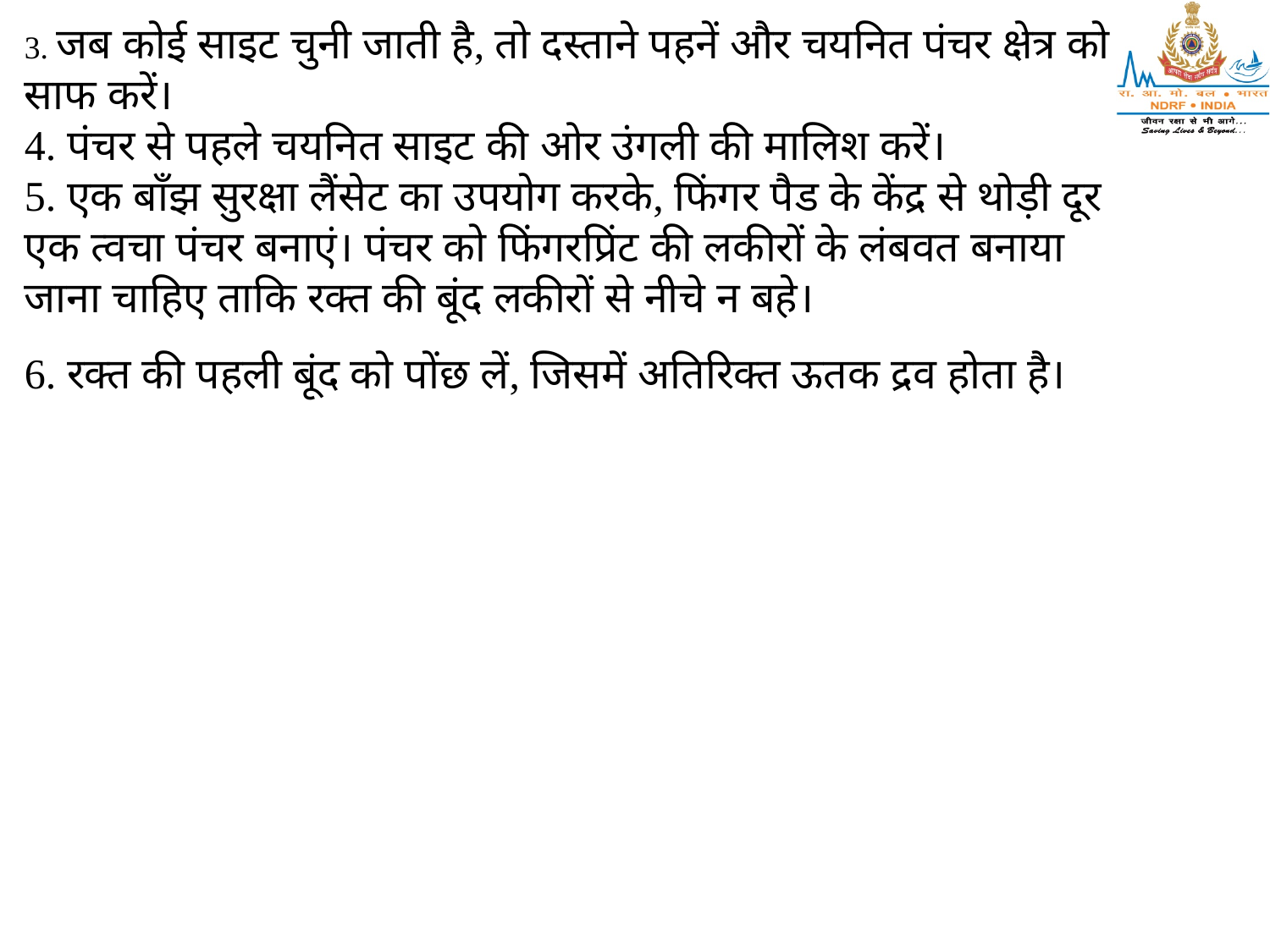

3. जब कोई साइट चुनी जाती है, तो दस्ताने पहनें और चयनित पंचर क्षेत्र को साफ करें।
4. पंचर से पहले चयनित साइट की ओर उंगली की मालिश करें।
5. एक बाँझ सुरक्षा लैंसेट का उपयोग करके, फिंगर पैड के केंद्र से थोड़ी दूर एक त्वचा पंचर बनाएं। पंचर को फिंगरप्रिंट की लकीरों के लंबवत बनाया जाना चाहिए ताकि रक्त की बूंद लकीरों से नीचे न बहे।
6. रक्त की पहली बूंद को पोंछ लें, जिसमें अतिरिक्त ऊतक द्रव होता है।